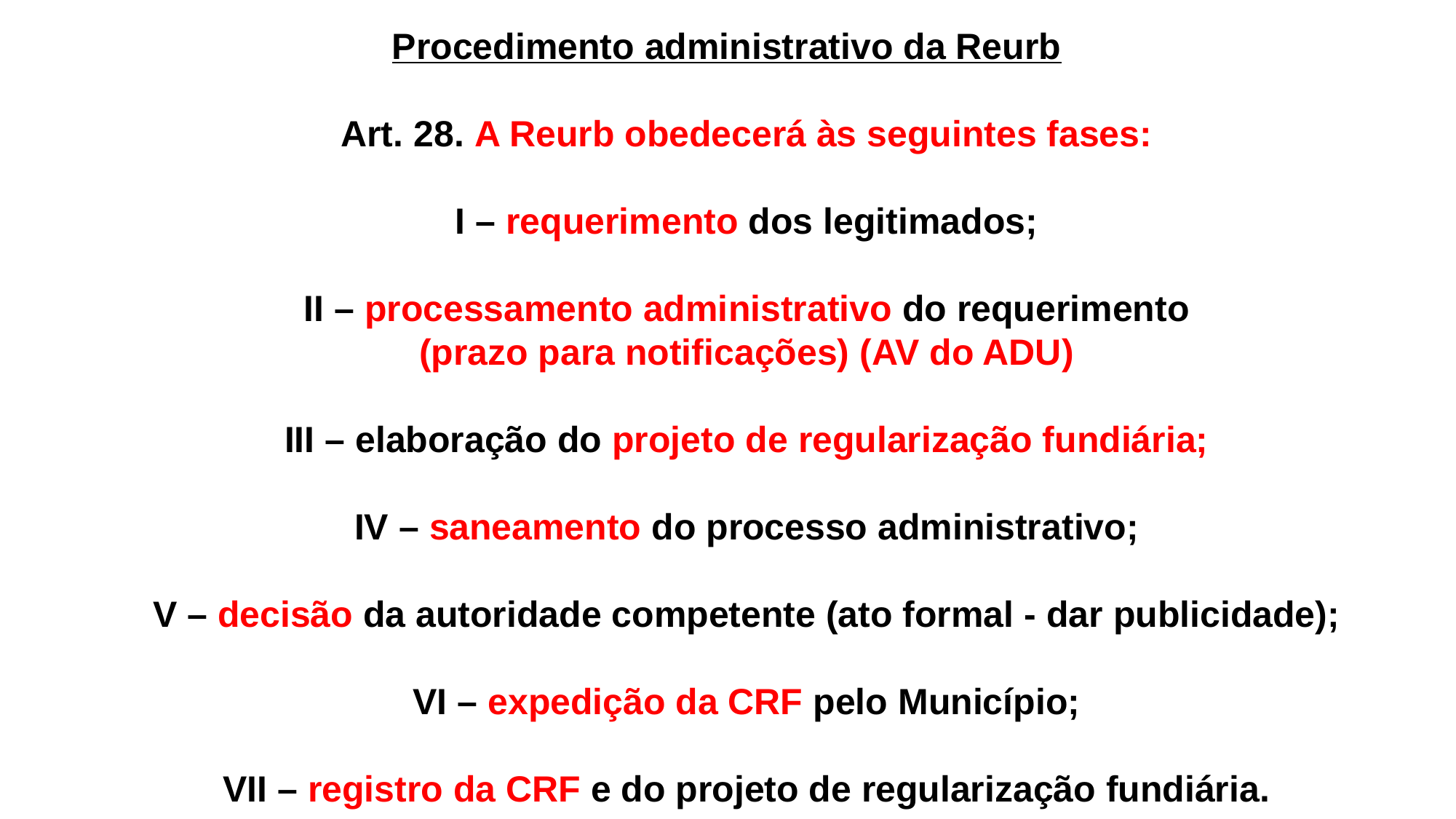

Procedimento administrativo da Reurb

Art. 28. A Reurb obedecerá às seguintes fases:

I – requerimento dos legitimados;

II – processamento administrativo do requerimento
(prazo para notificações) (AV do ADU)

III – elaboração do projeto de regularização fundiária;

IV – saneamento do processo administrativo;

V – decisão da autoridade competente (ato formal - dar publicidade);

VI – expedição da CRF pelo Município;

VII – registro da CRF e do projeto de regularização fundiária.